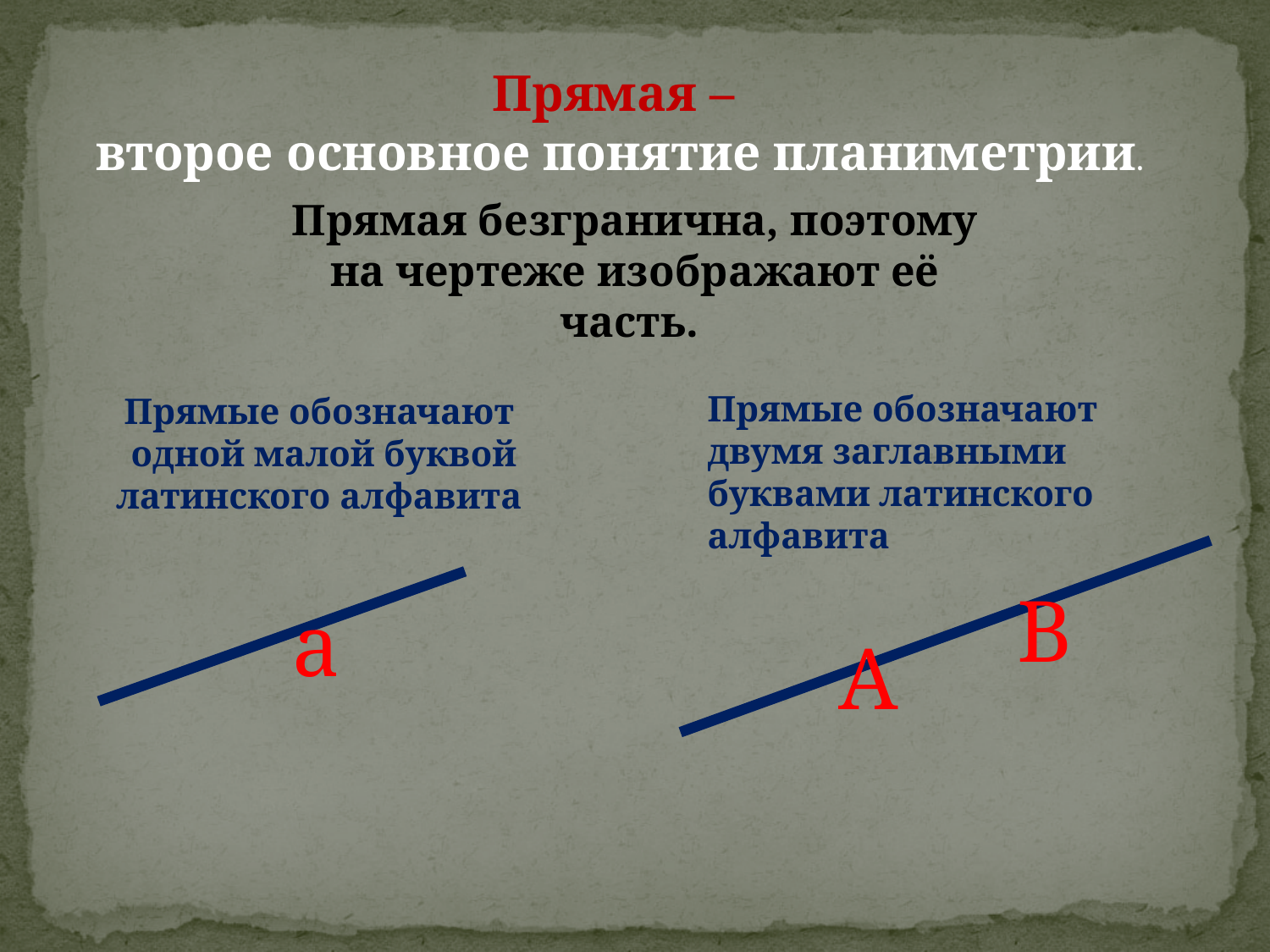

Прямая –
второе основное понятие планиметрии.
Прямая безгранична, поэтому на чертеже изображают её часть.

Прямые обозначают двумя заглавными буквами латинского алфавита
Прямые обозначают
 одной малой буквой латинского алфавита
В
а
А